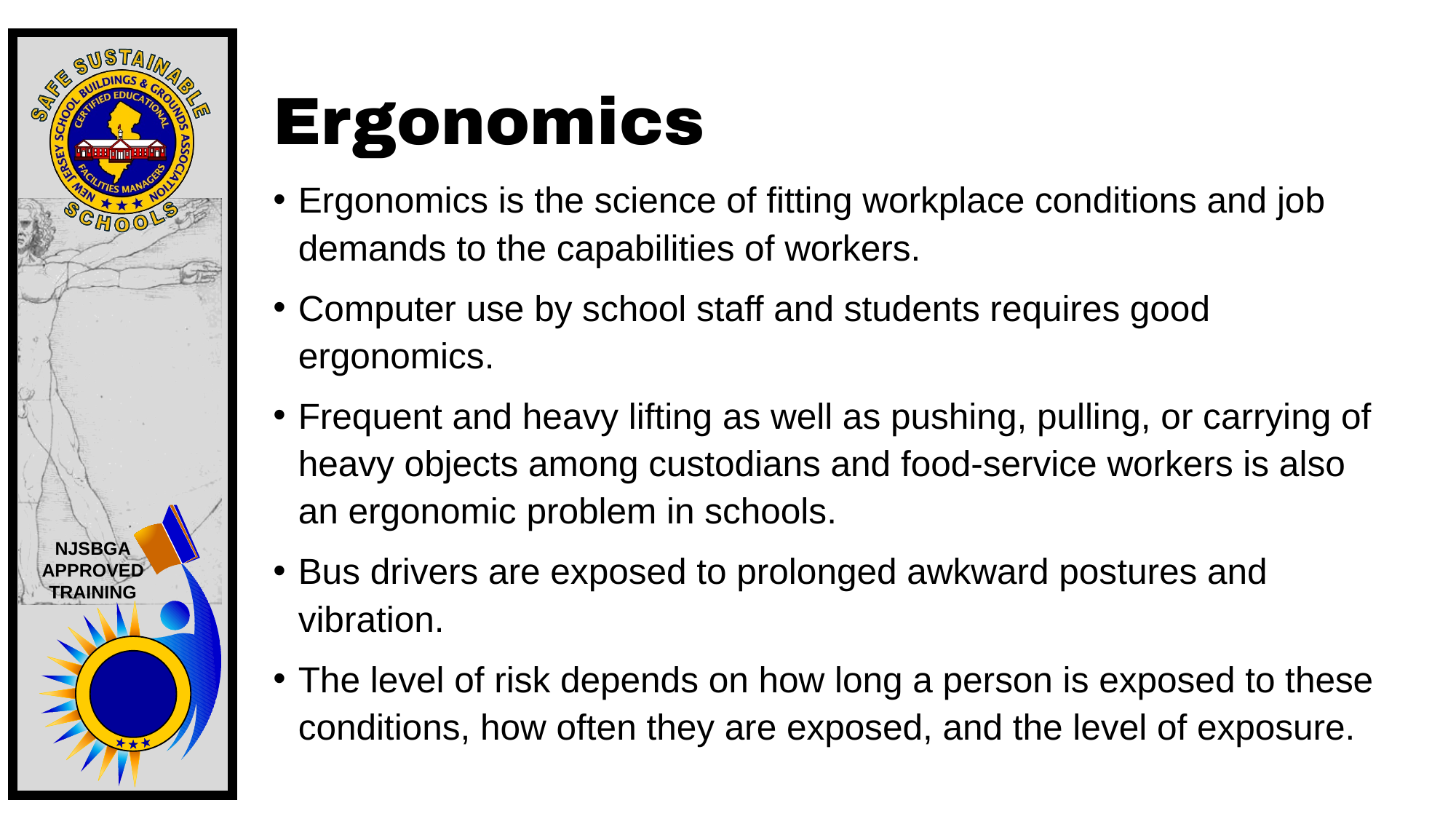

# Ergonomics
Ergonomics is the science of fitting workplace conditions and job demands to the capabilities of workers.
Computer use by school staff and students requires good ergonomics.
Frequent and heavy lifting as well as pushing, pulling, or carrying of heavy objects among custodians and food-service workers is also an ergonomic problem in schools.
Bus drivers are exposed to prolonged awkward postures and vibration.
The level of risk depends on how long a person is exposed to these conditions, how often they are exposed, and the level of exposure.